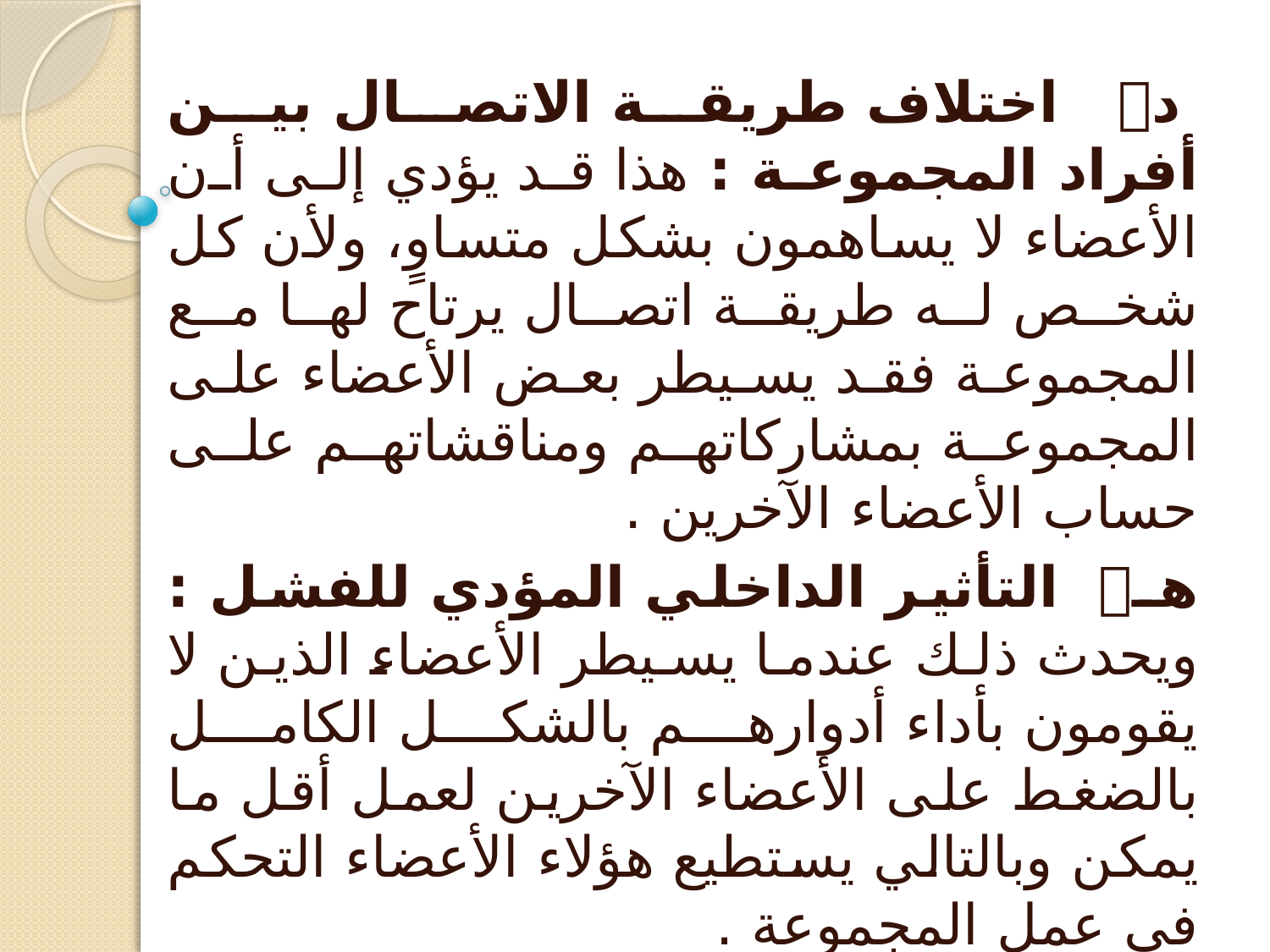

د(   اختلاف طريقة الاتصال بين أفراد المجموعة : هذا قد يؤدي إلى أن الأعضاء لا يساهمون بشكل متساوٍ، ولأن كل شخص له طريقة اتصال يرتاح لها مع المجموعة فقد يسيطر بعض الأعضاء على المجموعة بمشاركاتهم ومناقشاتهم على حساب الأعضاء الآخرين .
هـ(  التأثير الداخلي المؤدي للفشل : ويحدث ذلك عندما يسيطر الأعضاء الذين لا يقومون بأداء أدوارهم بالشكل الكامل بالضغط على الأعضاء الآخرين لعمل أقل ما يمكن وبالتالي يستطيع هؤلاء الأعضاء التحكم في عمل المجموعة .